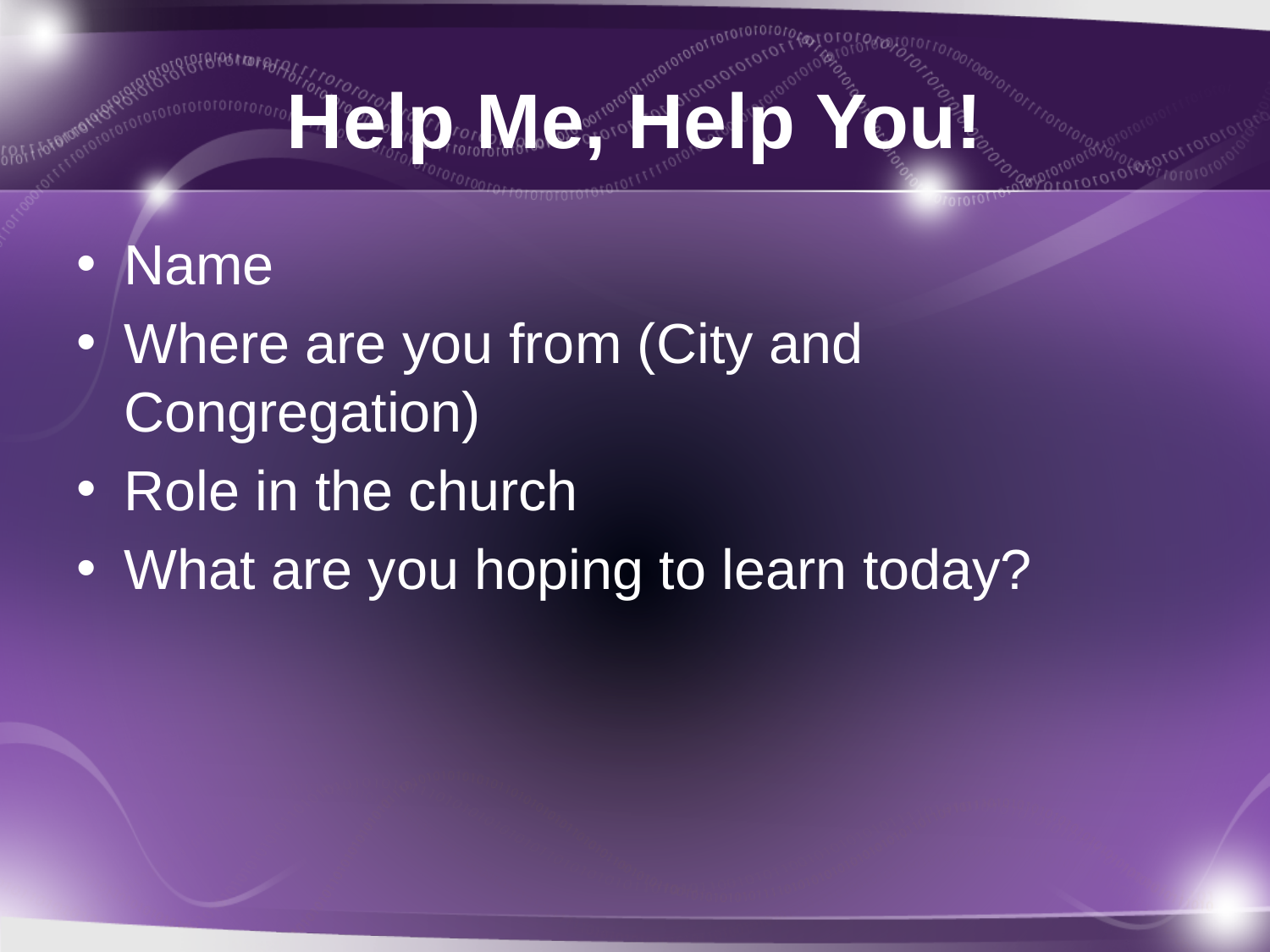

# Help Me, Help You!
Name
Where are you from (City and Congregation)
Role in the church
What are you hoping to learn today?